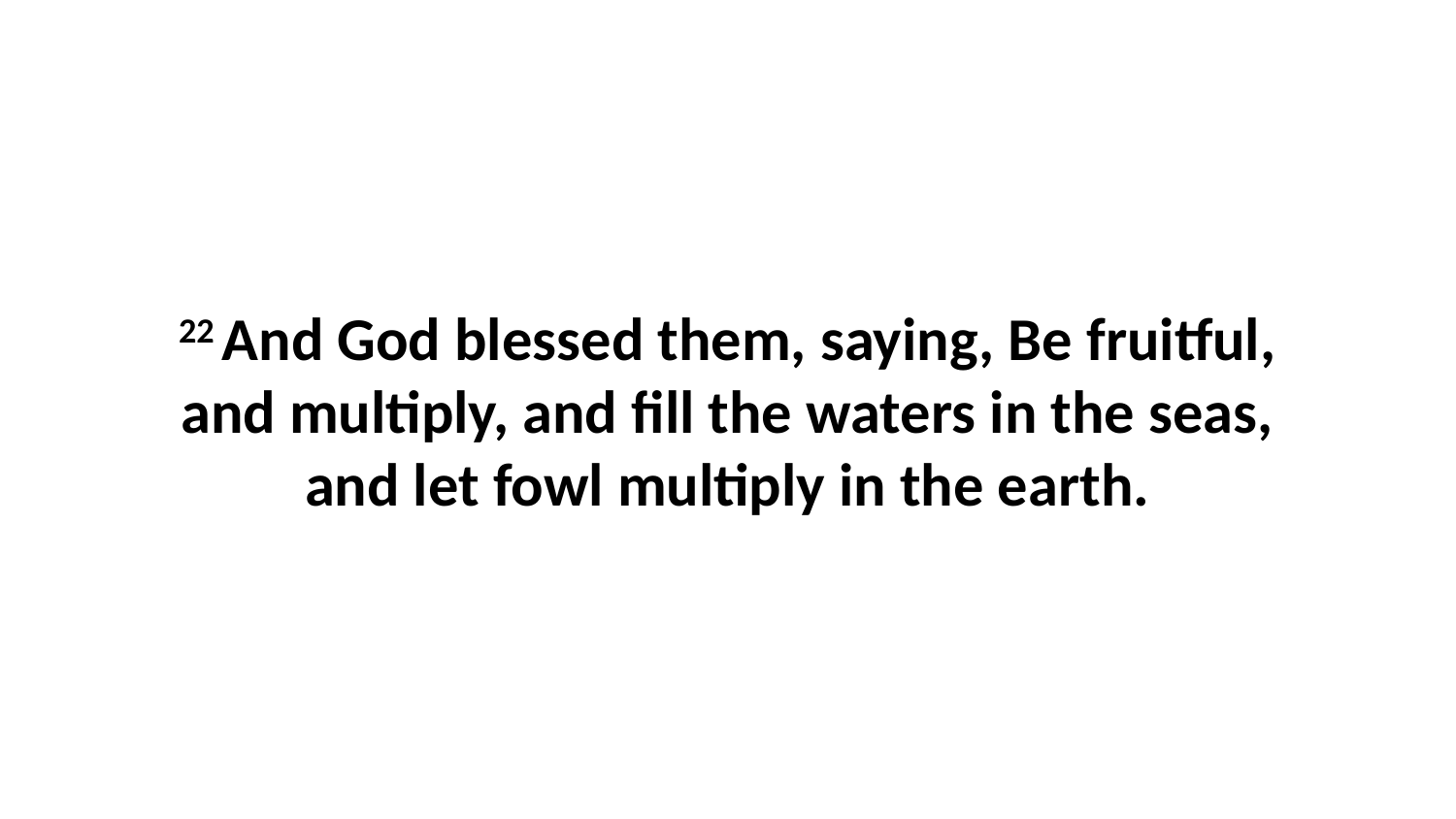

22 And God blessed them, saying, Be fruitful, and multiply, and fill the waters in the seas, and let fowl multiply in the earth.